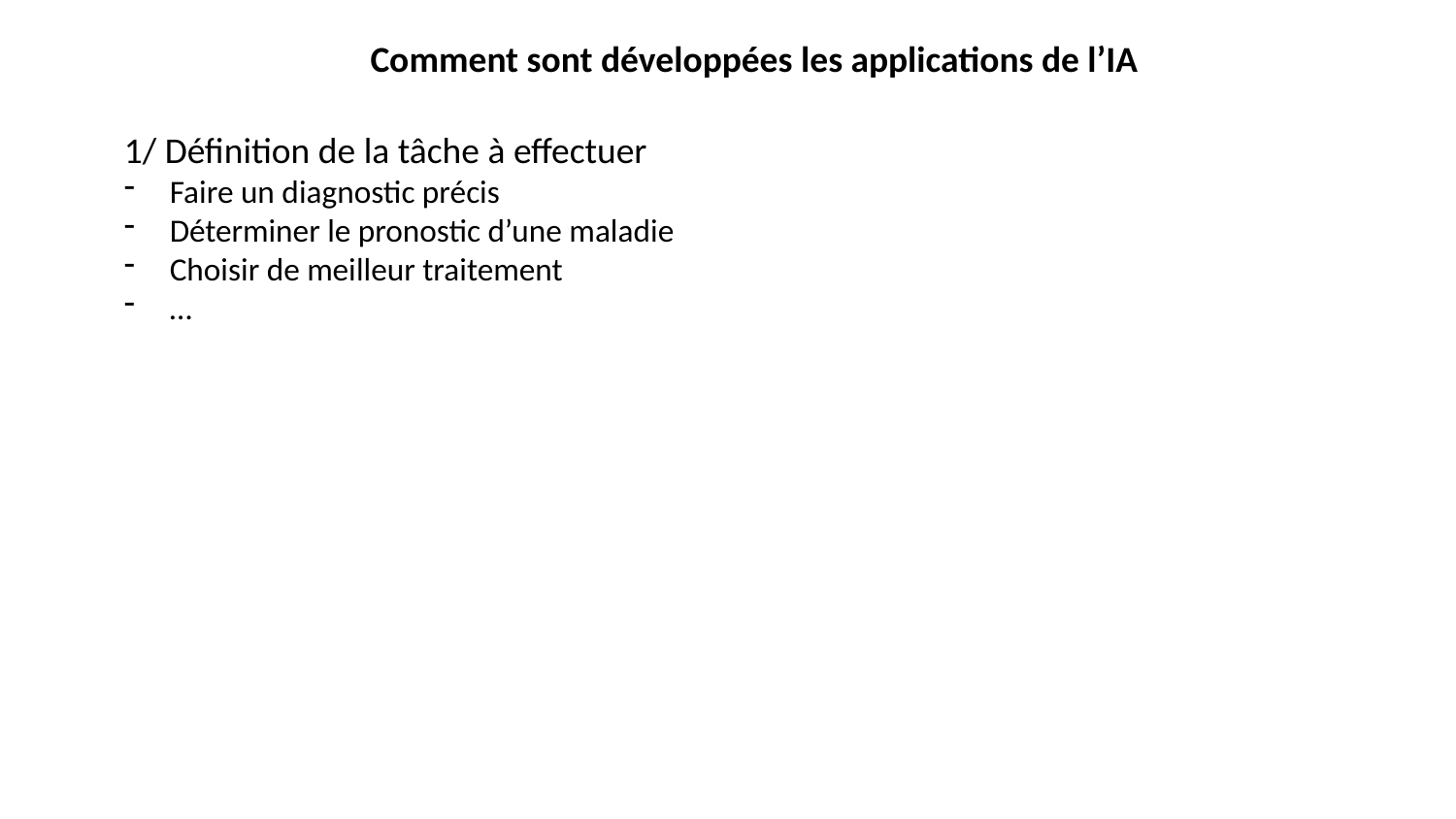

Comment sont développées les applications de l’IA
1/ Définition de la tâche à effectuer
Faire un diagnostic précis
Déterminer le pronostic d’une maladie
Choisir de meilleur traitement
…